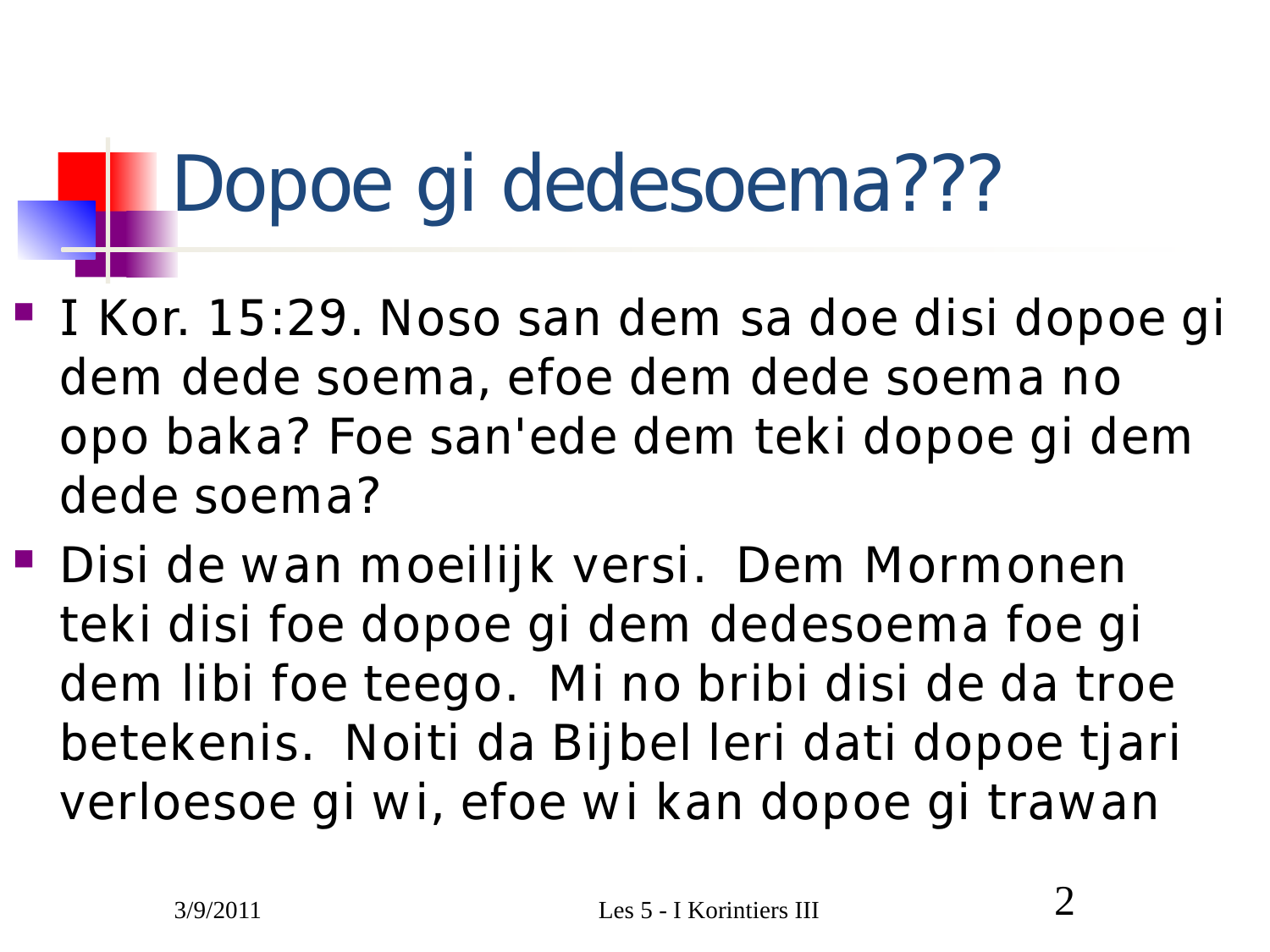

# Dopoe gi dedesoema???
I Kor. 15:29. Noso san dem sa doe disi dopoe gi dem dede soema, efoe dem dede soema no opo baka? Foe san'ede dem teki dopoe gi dem dede soema?
Disi de wan moeilijk versi.  Dem Mormonen teki disi foe dopoe gi dem dedesoema foe gi dem libi foe teego.  Mi no bribi disi de da troe betekenis.  Noiti da Bijbel leri dati dopoe tjari verloesoe gi wi, efoe wi kan dopoe gi trawan
3/9/2011
Les 5 - I Korintiers III
2